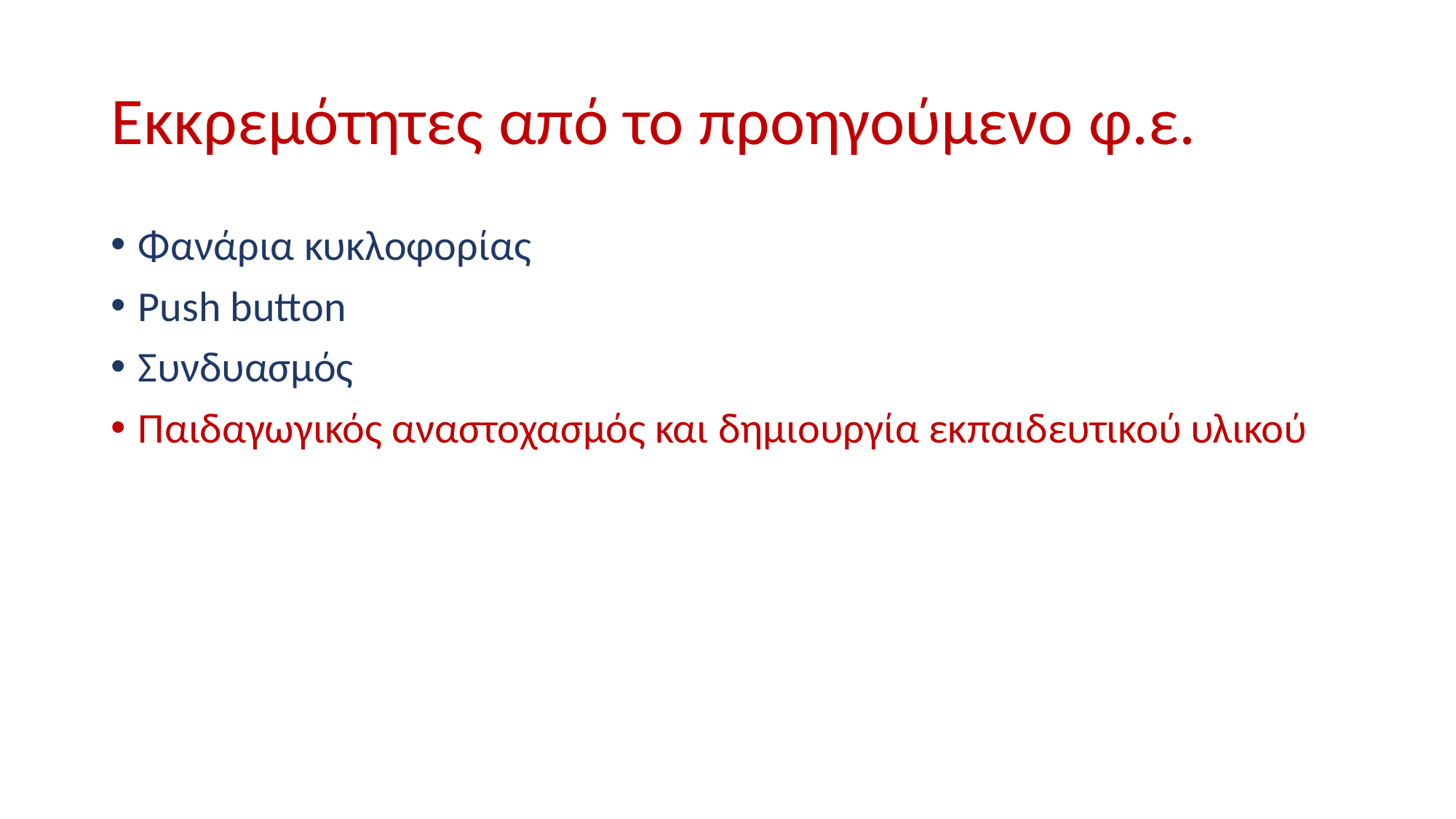

# Εκκρεμότητες από το προηγούμενο φ.ε.
Φανάρια κυκλοφορίας
Push button
Συνδυασμός
Παιδαγωγικός αναστοχασμός και δημιουργία εκπαιδευτικού υλικού